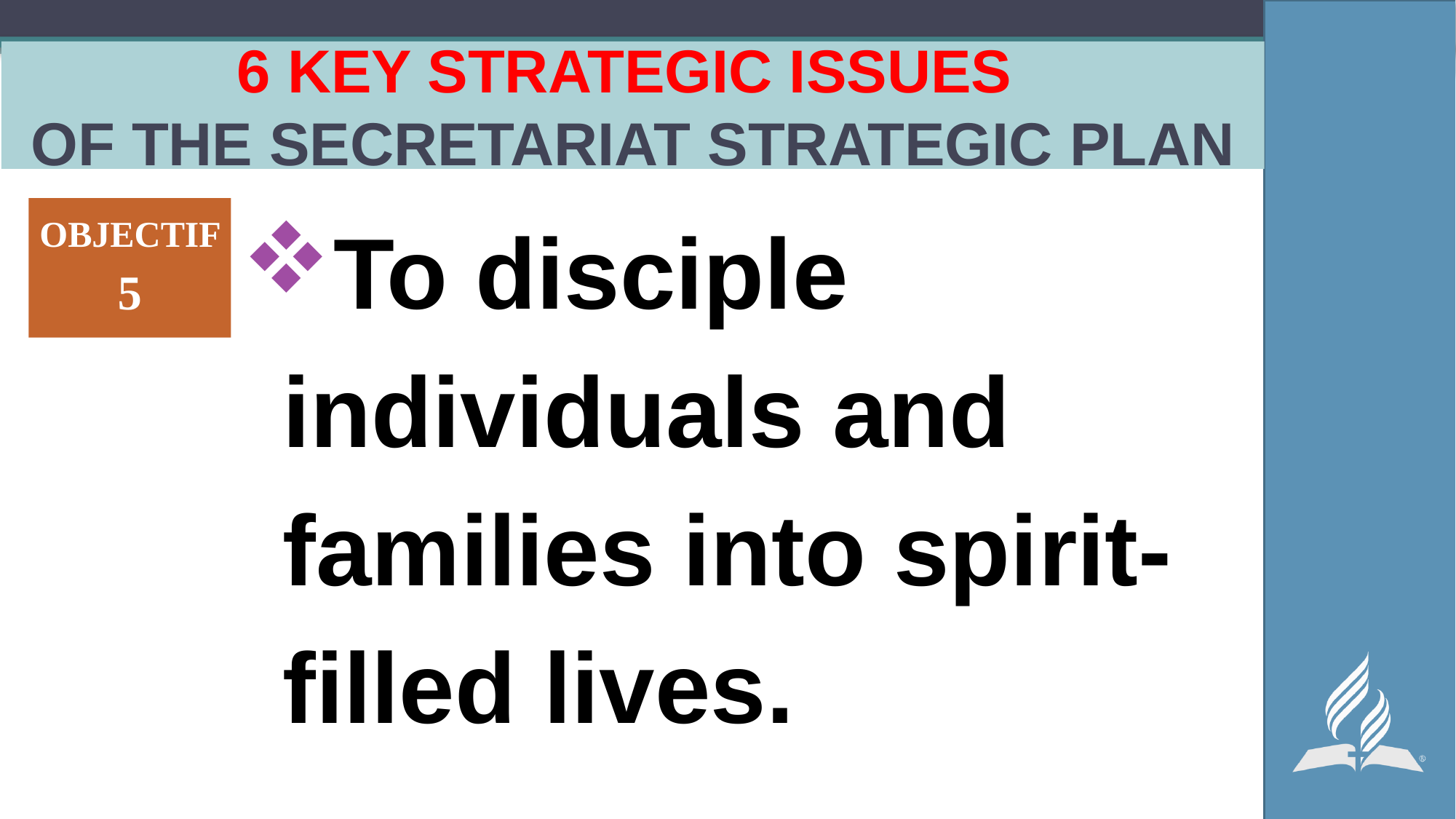

# 6 KEY STRATEGIC ISSUES OF THE SECRETARIAT STRATEGIC PLAN
To disciple individuals and families into spirit-filled lives.

OBJECTIF
5